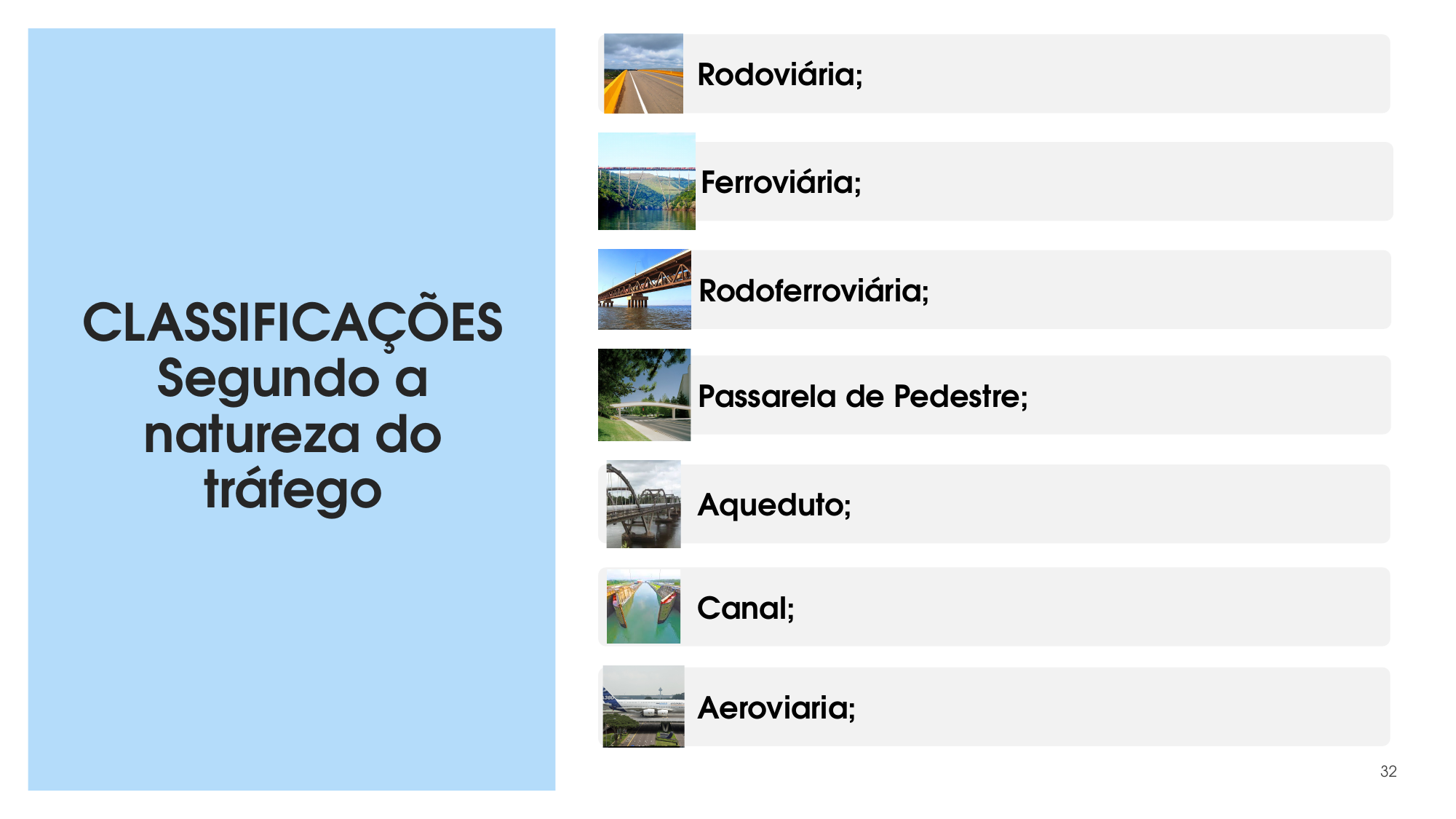

Rodoviária;
Ferroviária;
Rodoferroviária;
Passarela de Pedestre;
Aqueduto;
Canal;
Aeroviaria;
# CLASSIFICAÇÕES Segundo a natureza do tráfego
32